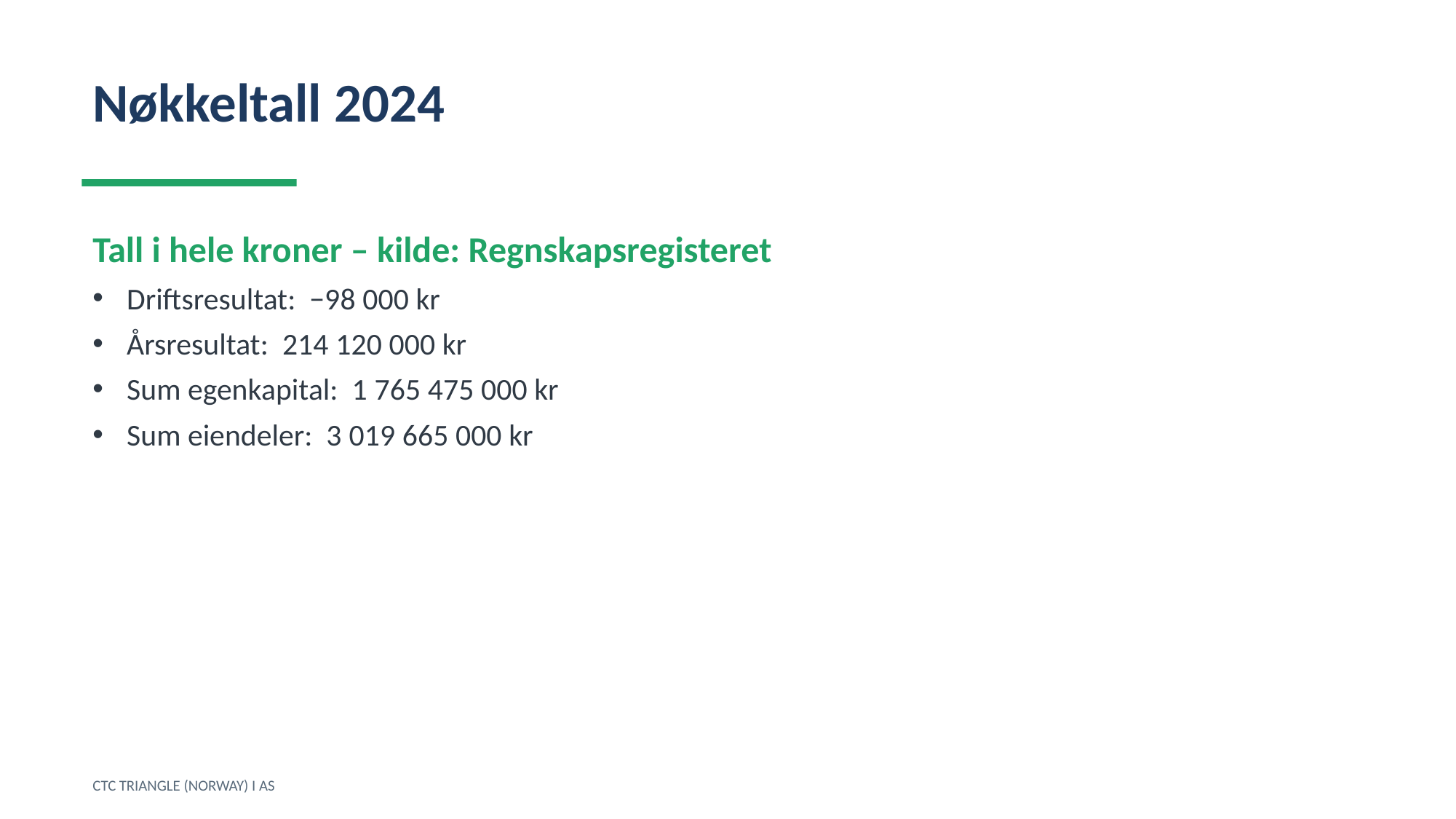

Nøkkeltall 2024

Tall i hele kroner – kilde: Regnskapsregisteret
Driftsresultat:  −98 000 kr
Årsresultat:  214 120 000 kr
Sum egenkapital:  1 765 475 000 kr
Sum eiendeler:  3 019 665 000 kr
CTC TRIANGLE (NORWAY) I AS